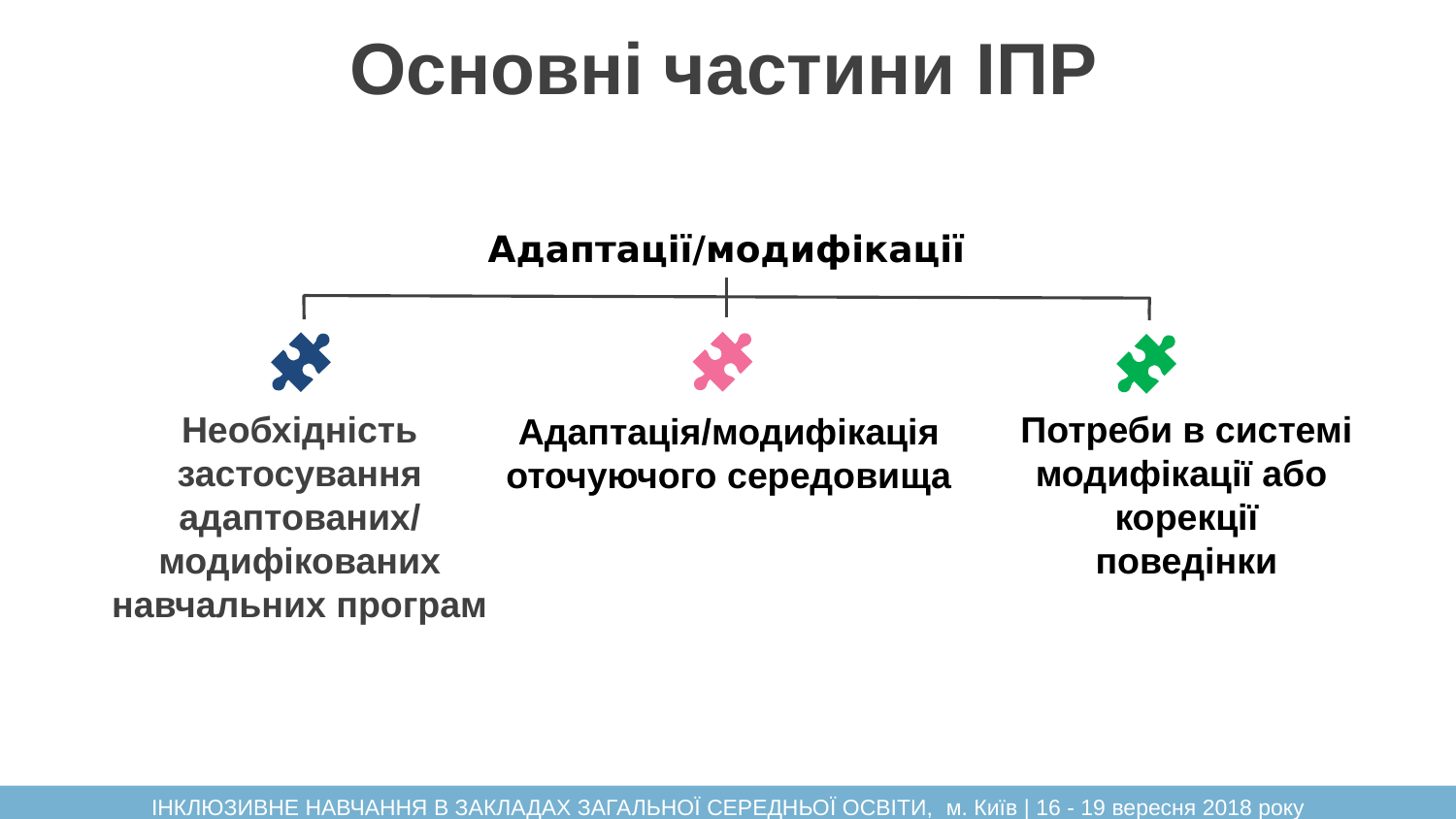

# Основні частини ІПР
Адаптації/модифікації

Потреби в системі
модифікації або
корекції
поведінки
Необхідність застосування адаптованих/
модифікованих навчальних програм
Адаптація/модифікація
оточуючого середовища
Your Text  Here
ІНКЛЮЗИВНЕ НАВЧАННЯ В ЗАКЛАДАХ ЗАГАЛЬНОЇ СЕРЕДНЬОЇ ОСВІТИ,  м. Київ | 16 - 19 вересня 2018 року